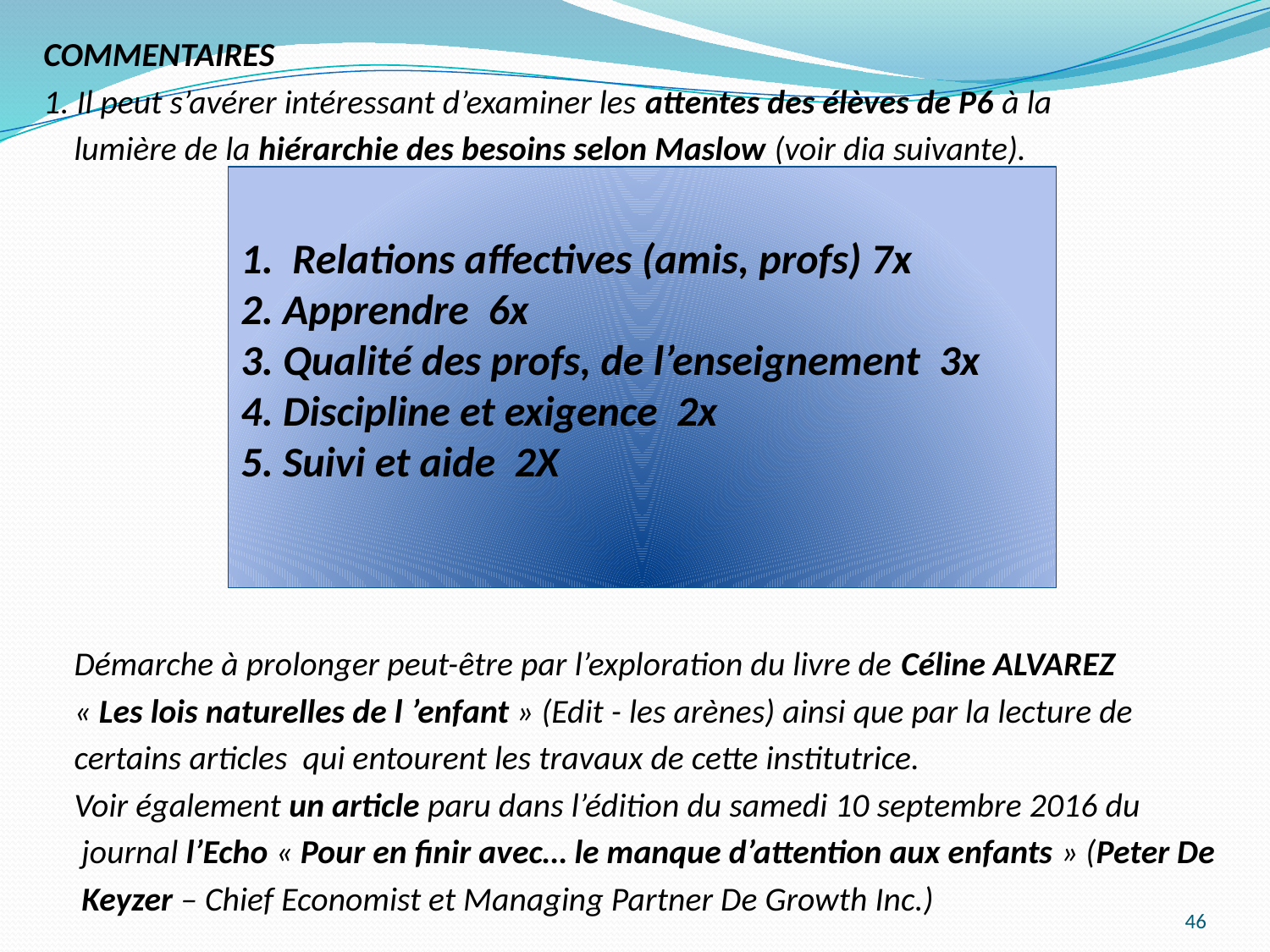

COMMENTAIRES
1. Il peut s’avérer intéressant d’examiner les attentes des élèves de P6 à la
    lumière de la hiérarchie des besoins selon Maslow (voir dia suivante).

    Démarche à prolonger peut-être par l’exploration du livre de Céline ALVAREZ
    « Les lois naturelles de l ’enfant » (Edit - les arènes) ainsi que par la lecture de
    certains articles  qui entourent les travaux de cette institutrice.
    Voir également un article paru dans l’édition du samedi 10 septembre 2016 du
     journal l’Echo « Pour en finir avec… le manque d’attention aux enfants » (Peter De
     Keyzer – Chief Economist et Managing Partner De Growth Inc.)
1.  Relations affectives (amis, profs) 7x
2. Apprendre  6x
3. Qualité des profs, de l’enseignement  3x
4. Discipline et exigence  2x
5. Suivi et aide  2X

46